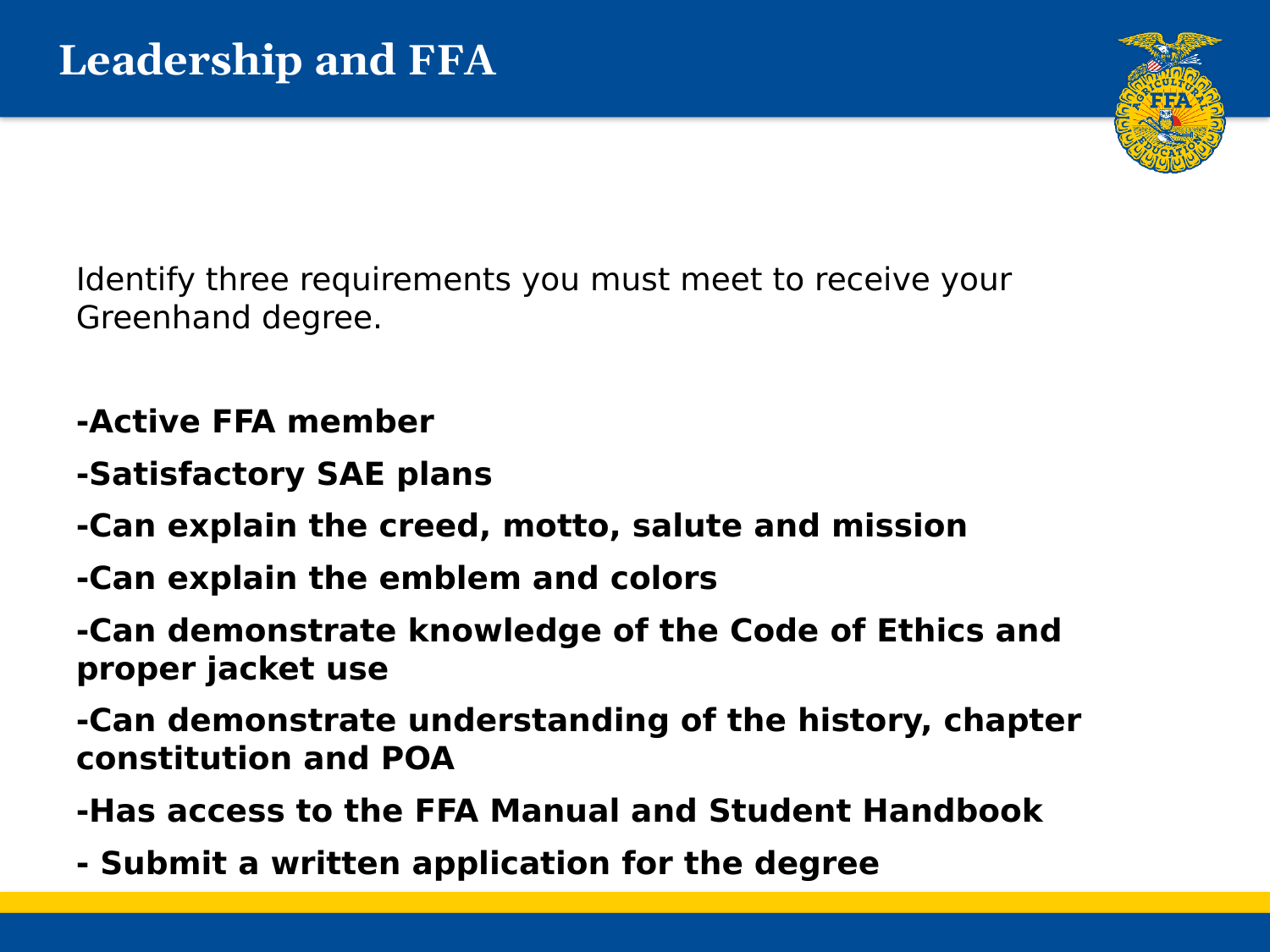

# Leadership and FFA
Identify three requirements you must meet to receive your Greenhand degree.

-Active FFA member
-Satisfactory SAE plans
-Can explain the creed, motto, salute and mission
-Can explain the emblem and colors
-Can demonstrate knowledge of the Code of Ethics and proper jacket use
-Can demonstrate understanding of the history, chapter constitution and POA
-Has access to the FFA Manual and Student Handbook
- Submit a written application for the degree